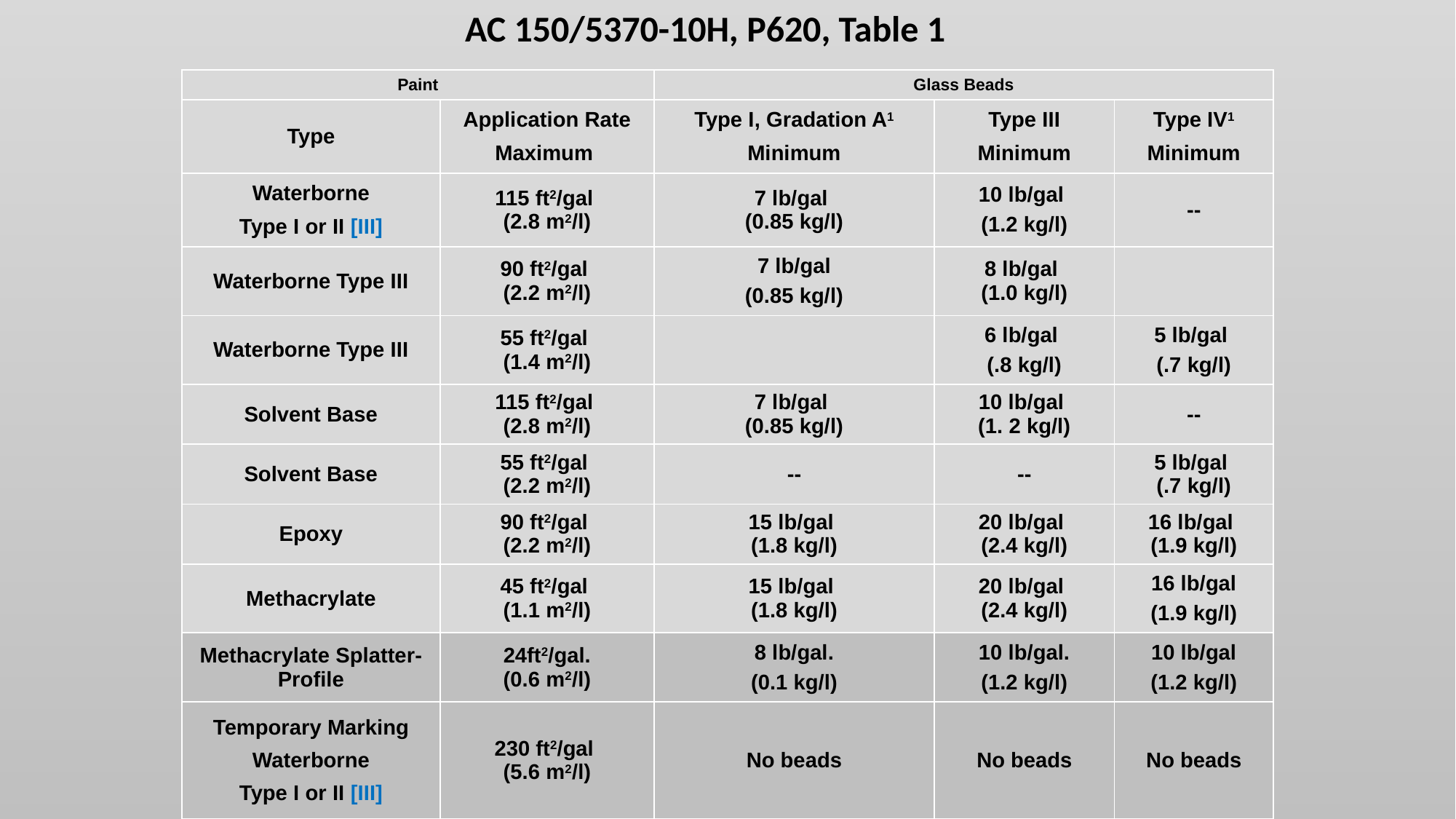

AC 150/5370-10H, P620, Table 1
| Paint |  | Glass Beads |  |  |
| --- | --- | --- | --- | --- |
| Type | Application Rate Maximum | Type I, Gradation A1 Minimum | Type III Minimum | Type IV1 Minimum |
| Waterborne Type I or II [III] | 115 ft2/gal (2.8 m2/l) | 7 lb/gal (0.85 kg/l) | 10 lb/gal (1.2 kg/l) | -- |
| Waterborne Type III | 90 ft2/gal (2.2 m2/l) | 7 lb/gal (0.85 kg/l) | 8 lb/gal (1.0 kg/l) |  |
| Waterborne Type III | 55 ft2/gal (1.4 m2/l) |  | 6 lb/gal (.8 kg/l) | 5 lb/gal (.7 kg/l) |
| Solvent Base | 115 ft2/gal (2.8 m2/l) | 7 lb/gal (0.85 kg/l) | 10 lb/gal (1. 2 kg/l) | -- |
| Solvent Base | 55 ft2/gal (2.2 m2/l) | -- | -- | 5 lb/gal (.7 kg/l) |
| Epoxy | 90 ft2/gal (2.2 m2/l) | 15 lb/gal (1.8 kg/l) | 20 lb/gal (2.4 kg/l) | 16 lb/gal (1.9 kg/l) |
| Methacrylate | 45 ft2/gal (1.1 m2/l) | 15 lb/gal (1.8 kg/l) | 20 lb/gal (2.4 kg/l) | 16 lb/gal (1.9 kg/l) |
| Methacrylate Splatter-Profile | 24ft2/gal. (0.6 m2/l) | 8 lb/gal. (0.1 kg/l) | 10 lb/gal. (1.2 kg/l) | 10 lb/gal (1.2 kg/l) |
| Temporary Marking Waterborne Type I or II [III] | 230 ft2/gal (5.6 m2/l) | No beads | No beads | No beads |